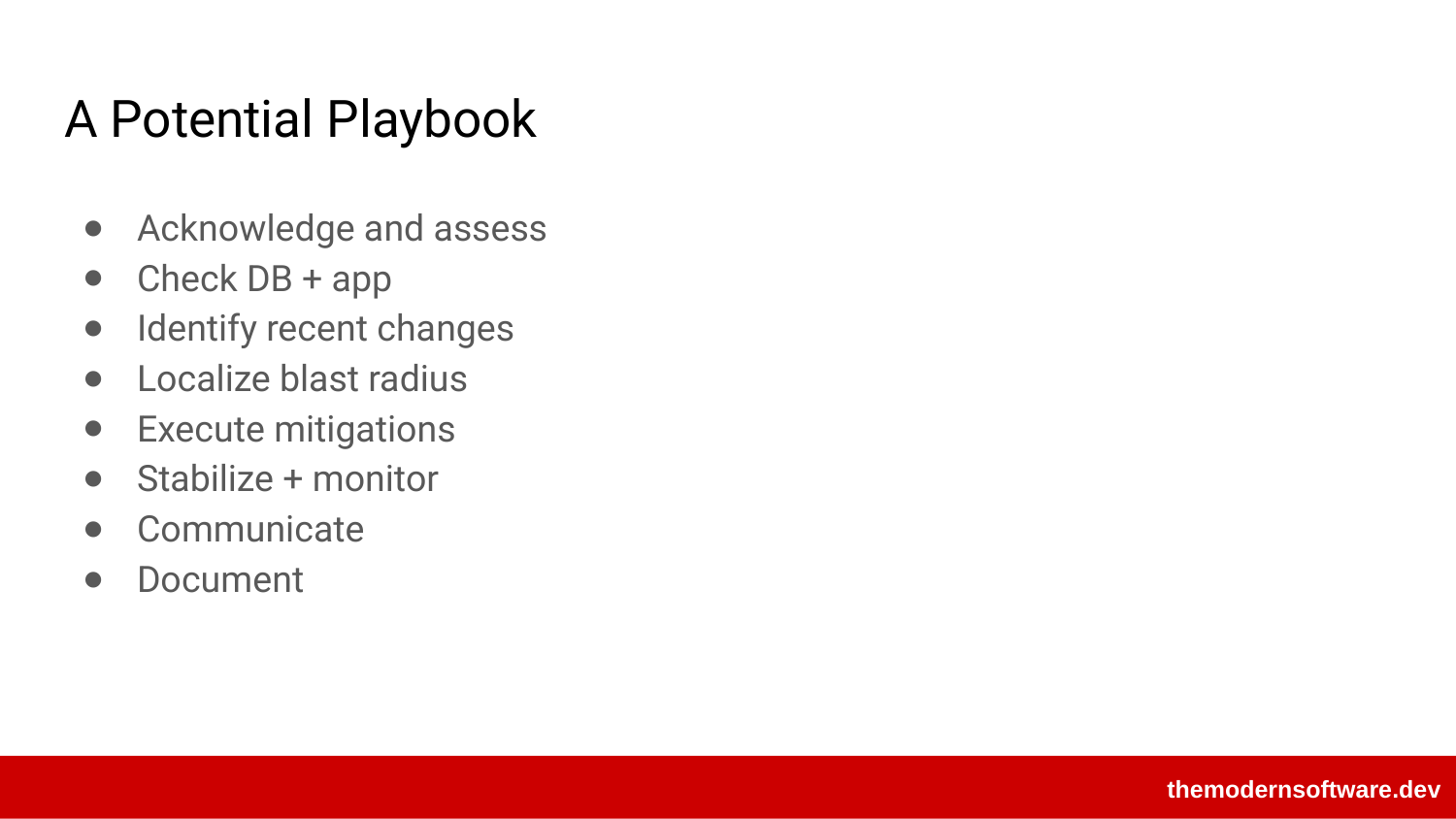

# A Potential Playbook
Acknowledge and assess
Check DB + app
Identify recent changes
Localize blast radius
Execute mitigations
Stabilize + monitor
Communicate
Document

themodernsoftware.dev